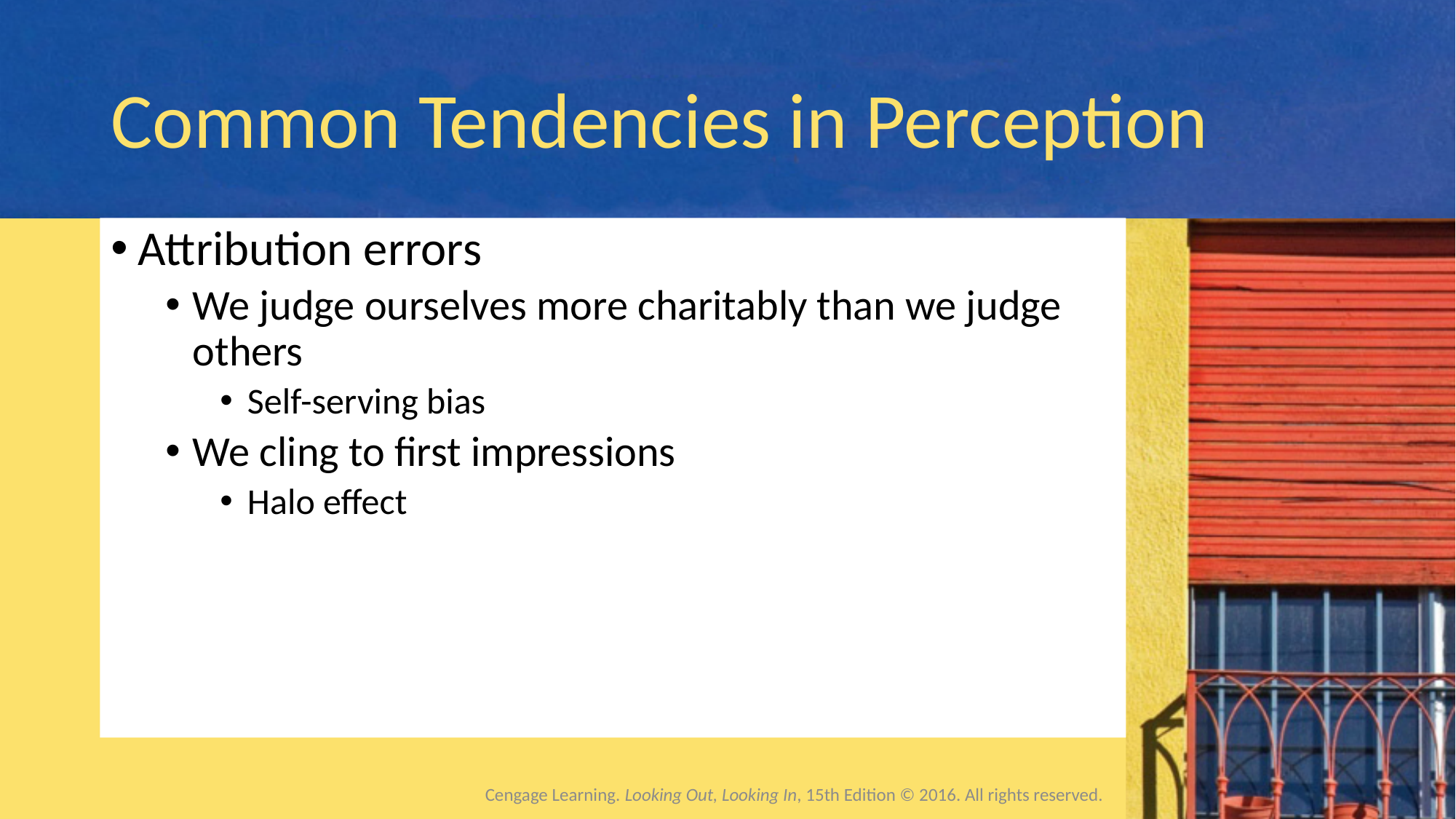

# Common Tendencies in Perception
Attribution errors
We judge ourselves more charitably than we judge others
Self-serving bias
We cling to first impressions
Halo effect
Cengage Learning. Looking Out, Looking In, 15th Edition © 2016. All rights reserved.